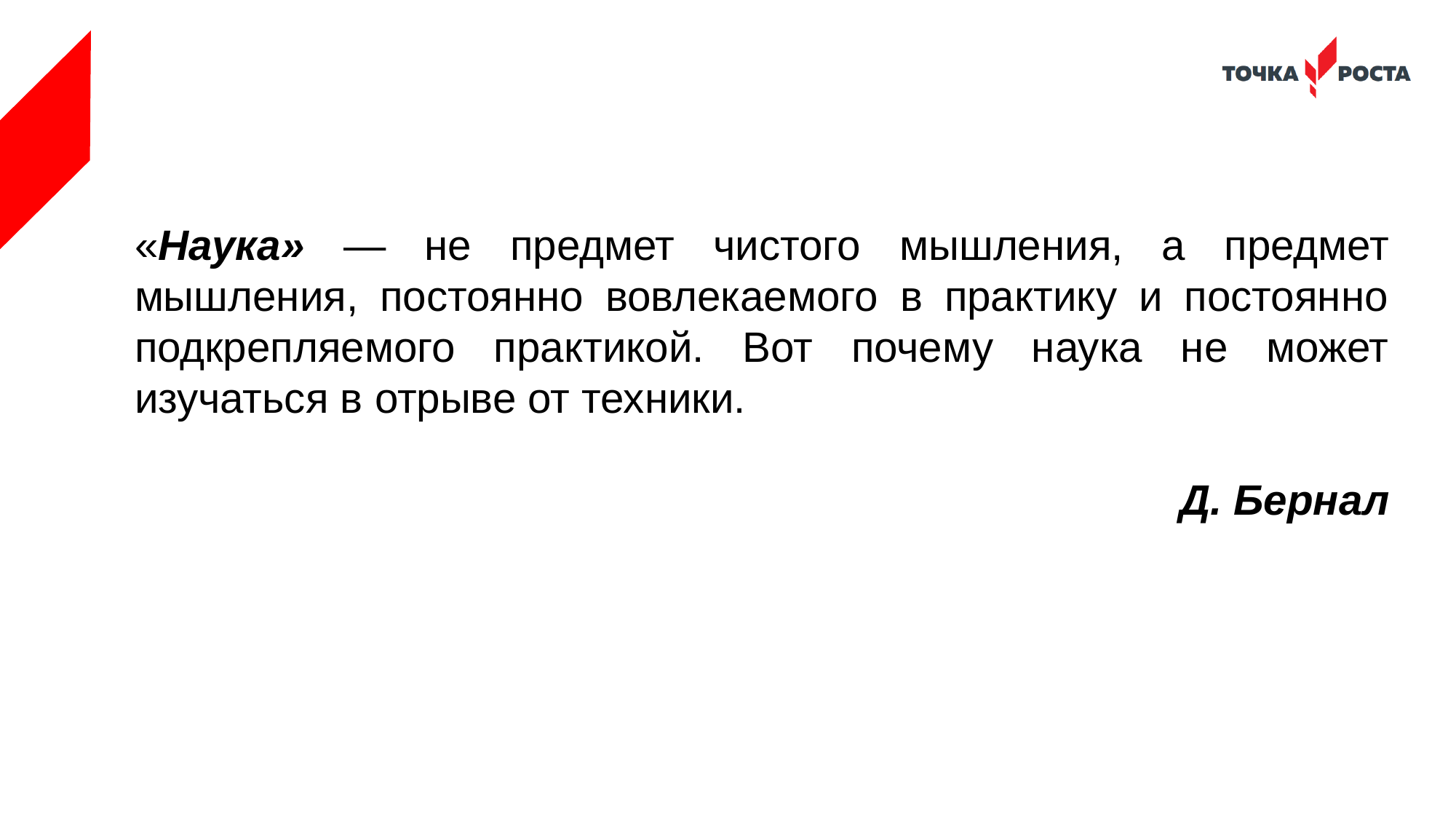

# «Наука» — не предмет чистого мышления, а предмет мышления, постоянно вовлекаемого в практику и постоянно подкрепляемого практикой. Вот почему наука не может изучаться в отрыве от техники.

Д. Бернал